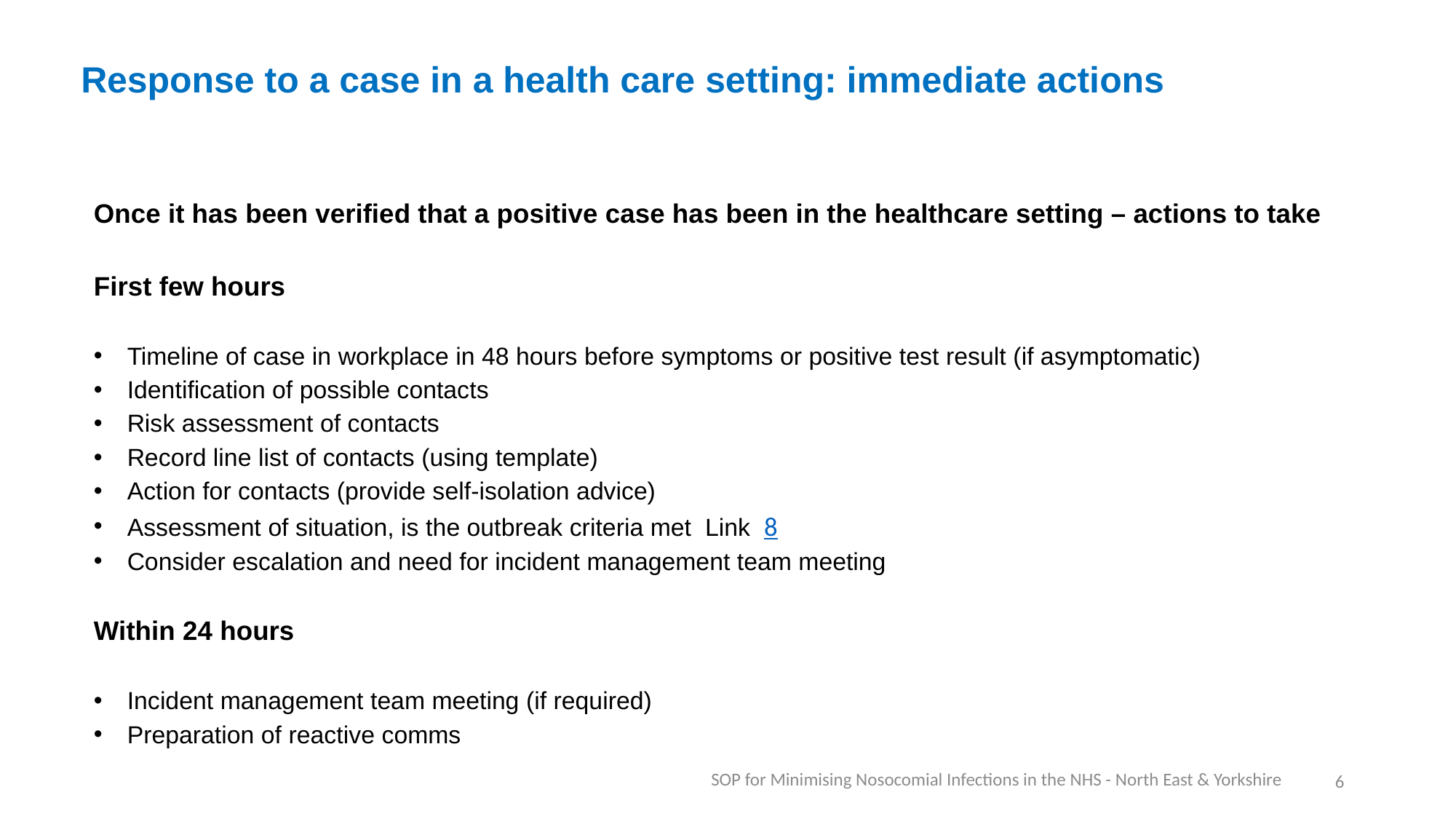

# Response to a case in a health care setting: immediate actions

Once it has been verified that a positive case has been in the healthcare setting – actions to take

First few hours

Timeline of case in workplace in 48 hours before symptoms or positive test result (if asymptomatic)
Identification of possible contacts
Risk assessment of contacts
Record line list of contacts (using template)
Action for contacts (provide self-isolation advice)
Assessment of situation, is the outbreak criteria met  Link  8
Consider escalation and need for incident management team meeting

Within 24 hours

Incident management team meeting (if required)
Preparation of reactive comms

SOP for Minimising Nosocomial Infections in the NHS - North East & Yorkshire
6